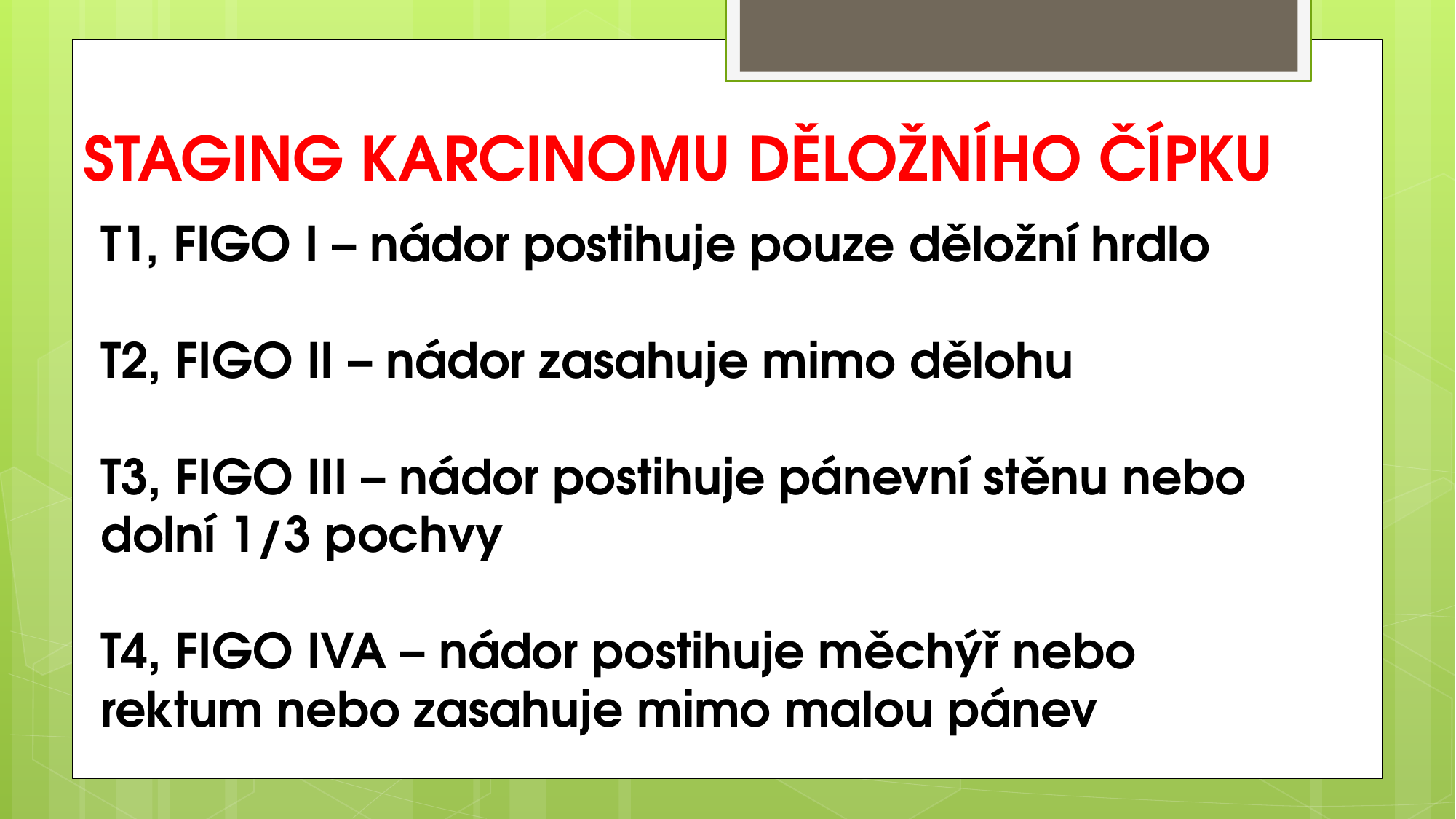

#
staging karcinomu děložního čípku

T1, FIGO I – nádor postihuje pouze děložní hrdlo
T2, FIGO II – nádor zasahuje mimo dělohu
T3, FIGO III – nádor postihuje pánevní stěnu nebo dolní 1/3 pochvy
T4, FIGO IVA – nádor postihuje měchýř nebo rektum nebo zasahuje mimo malou pánev